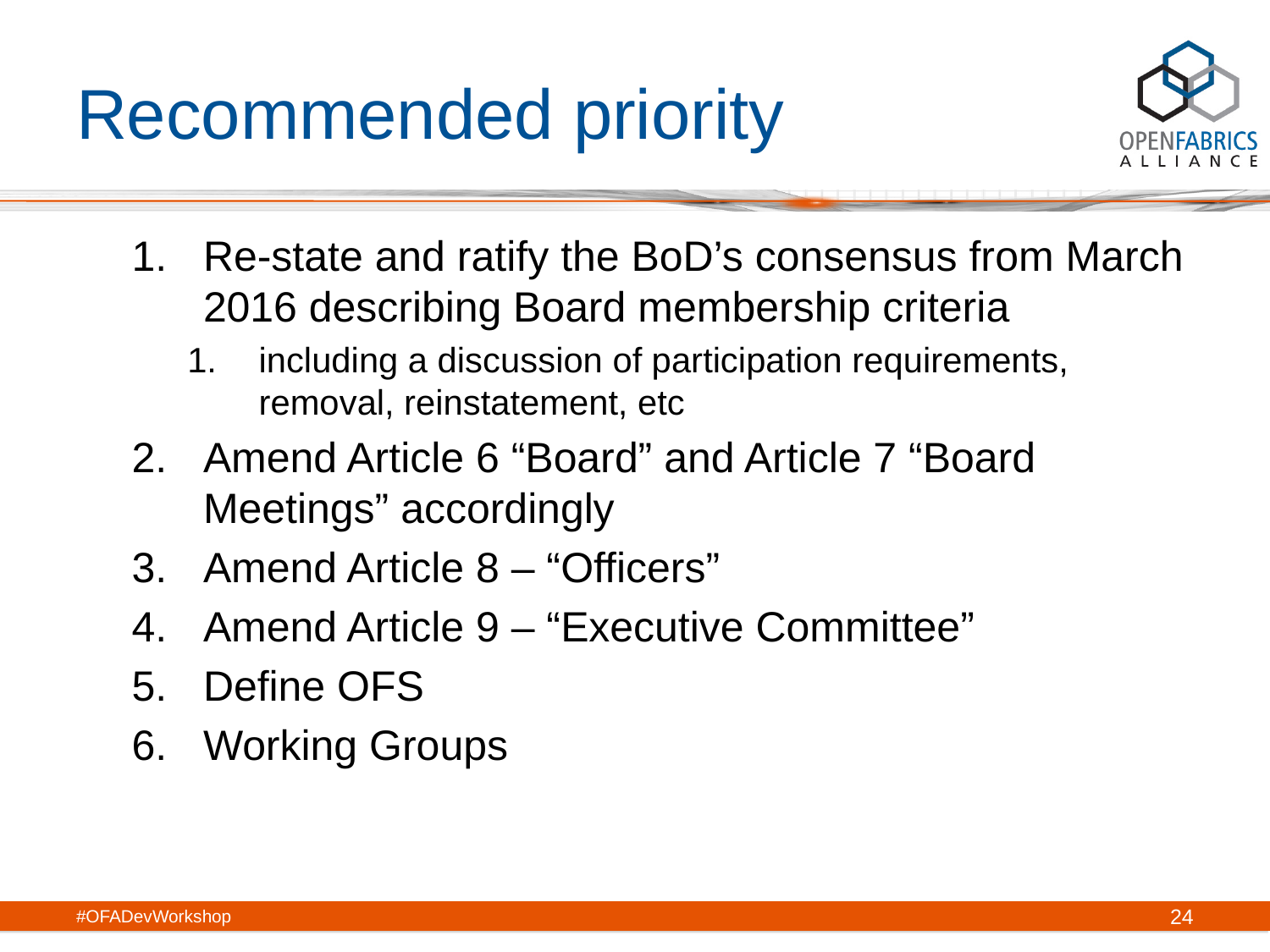

# Recommended priority
Re-state and ratify the BoD’s consensus from March 2016 describing Board membership criteria
including a discussion of participation requirements, removal, reinstatement, etc
Amend Article 6 “Board” and Article 7 “Board Meetings” accordingly
Amend Article 8 – “Officers”
Amend Article 9 – “Executive Committee”
Define OFS
Working Groups
#OFADevWorkshop
24